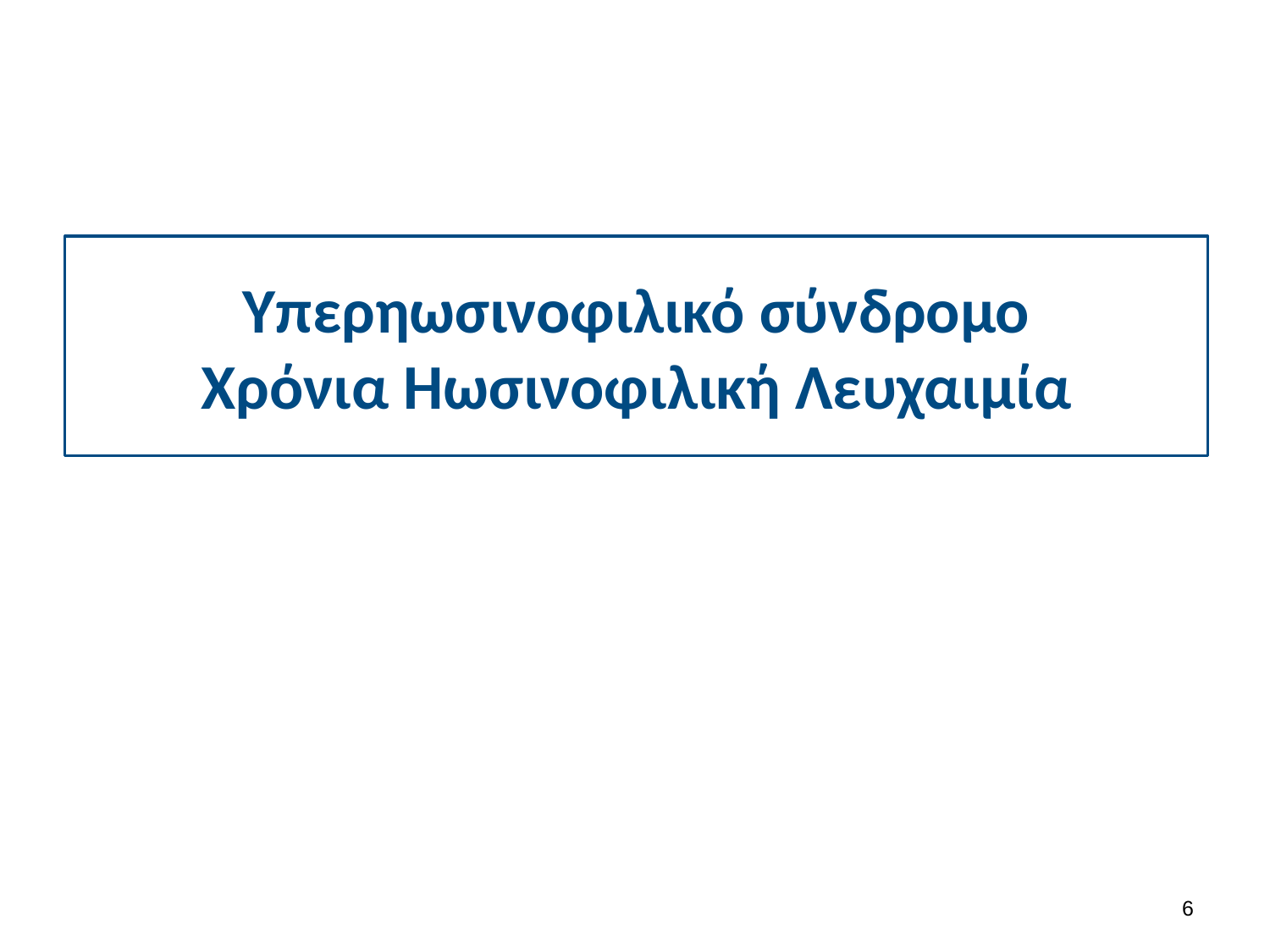

# Υπερηωσινοφιλικό σύνδρομο Χρόνια Ηωσινοφιλική Λευχαιμία
6